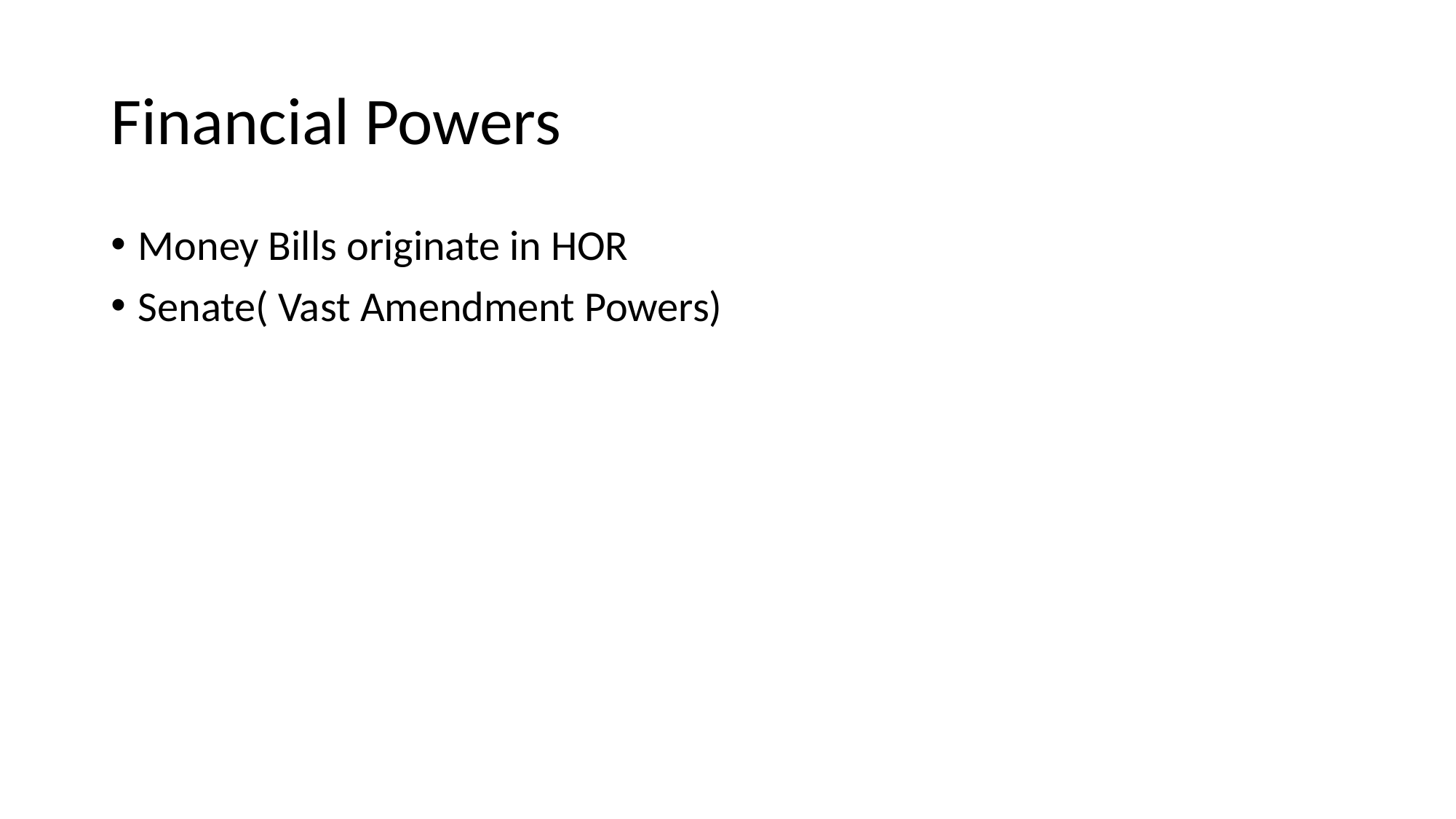

# Financial Powers
Money Bills originate in HOR
Senate( Vast Amendment Powers)